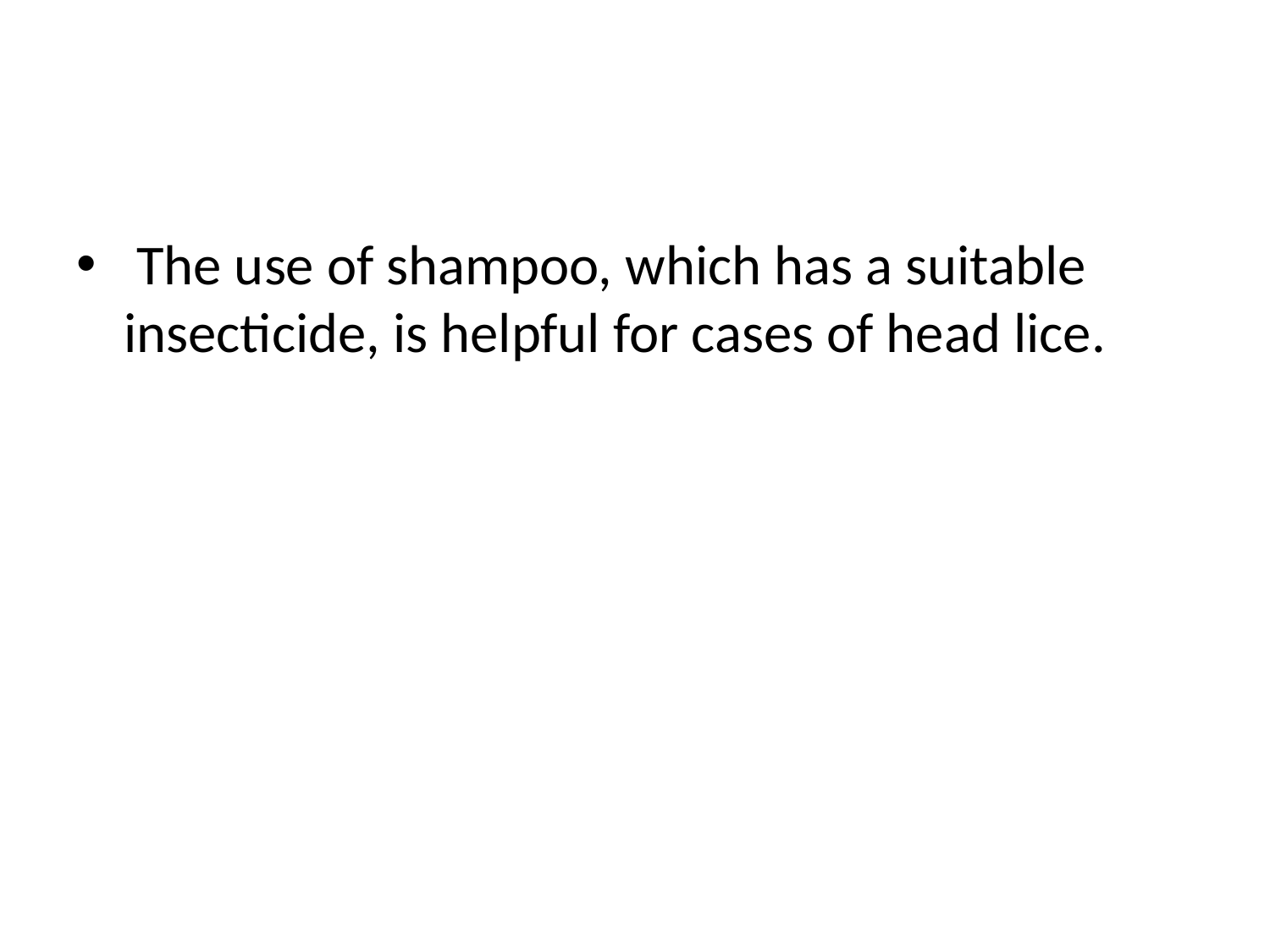

#
 The use of shampoo, which has a suitable insecticide, is helpful for cases of head lice.